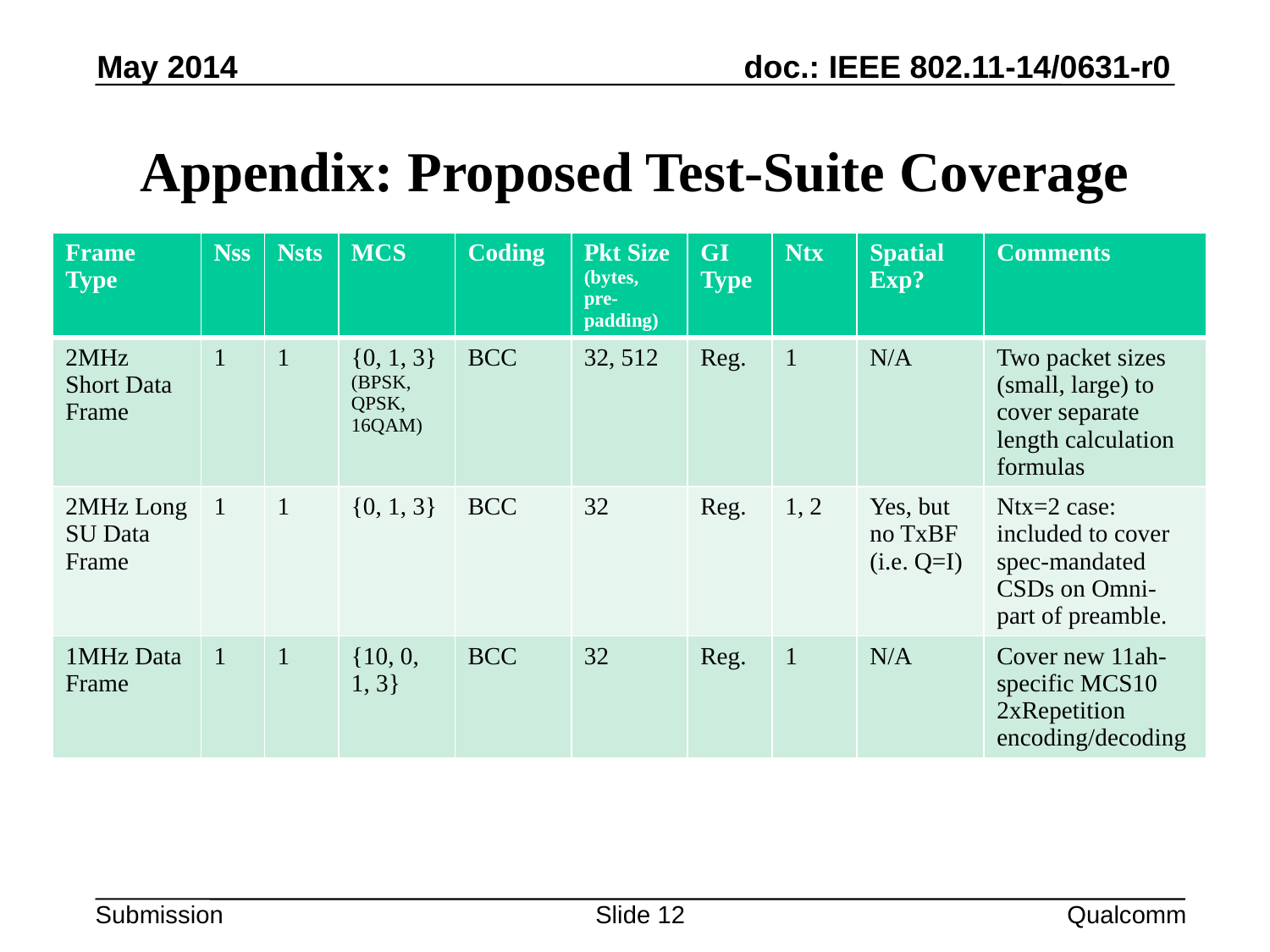

May 2014
# Appendix: Proposed Test-Suite Coverage
| Frame Type | Nss | Nsts | MCS | Coding | Pkt Size (bytes, pre-padding) | GI Type | Ntx | Spatial Exp? | Comments |
| --- | --- | --- | --- | --- | --- | --- | --- | --- | --- |
| 2MHz Short Data Frame | 1 | 1 | {0, 1, 3} (BPSK, QPSK, 16QAM) | BCC | 32, 512 | Reg. | 1 | N/A | Two packet sizes (small, large) to cover separate length calculation formulas |
| 2MHz Long SU Data Frame | 1 | 1 | {0, 1, 3} | BCC | 32 | Reg. | 1, 2 | Yes, but no TxBF (i.e. Q=I) | Ntx=2 case: included to cover spec-mandated CSDs on Omni-part of preamble. |
| 1MHz Data Frame | 1 | 1 | {10, 0, 1, 3} | BCC | 32 | Reg. | 1 | N/A | Cover new 11ah-specific MCS10 2xRepetition encoding/decoding |
Slide 12
Qualcomm